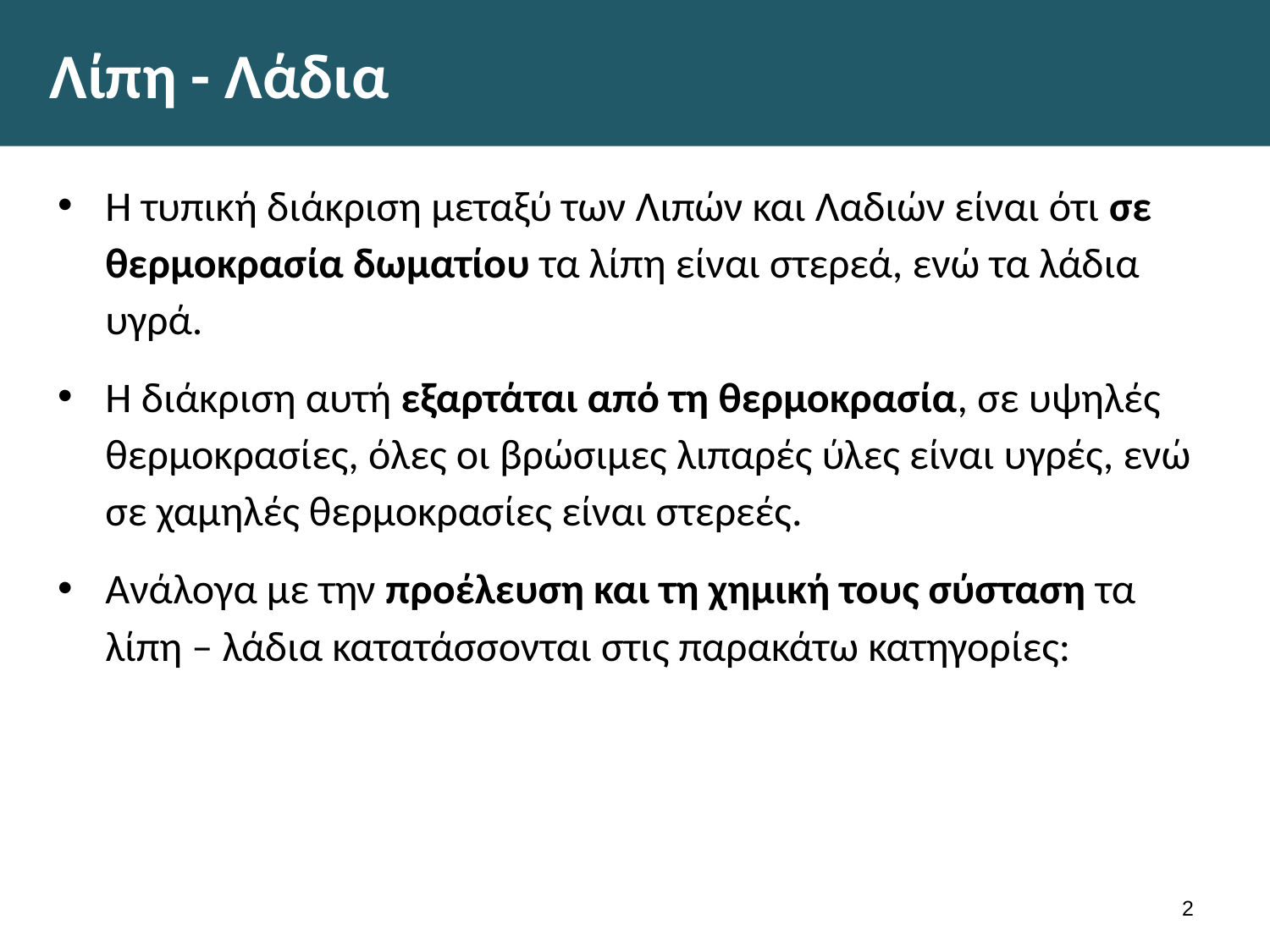

# Λίπη - Λάδια
Η τυπική διάκριση μεταξύ των Λιπών και Λαδιών είναι ότι σε θερμοκρασία δωματίου τα λίπη είναι στερεά, ενώ τα λάδια υγρά.
Η διάκριση αυτή εξαρτάται από τη θερμοκρασία, σε υψηλές θερμοκρασίες, όλες οι βρώσιμες λιπαρές ύλες είναι υγρές, ενώ σε χαμηλές θερμοκρασίες είναι στερεές.
Ανάλογα με την προέλευση και τη χημική τους σύσταση τα λίπη – λάδια κατατάσσονται στις παρακάτω κατηγορίες:
2